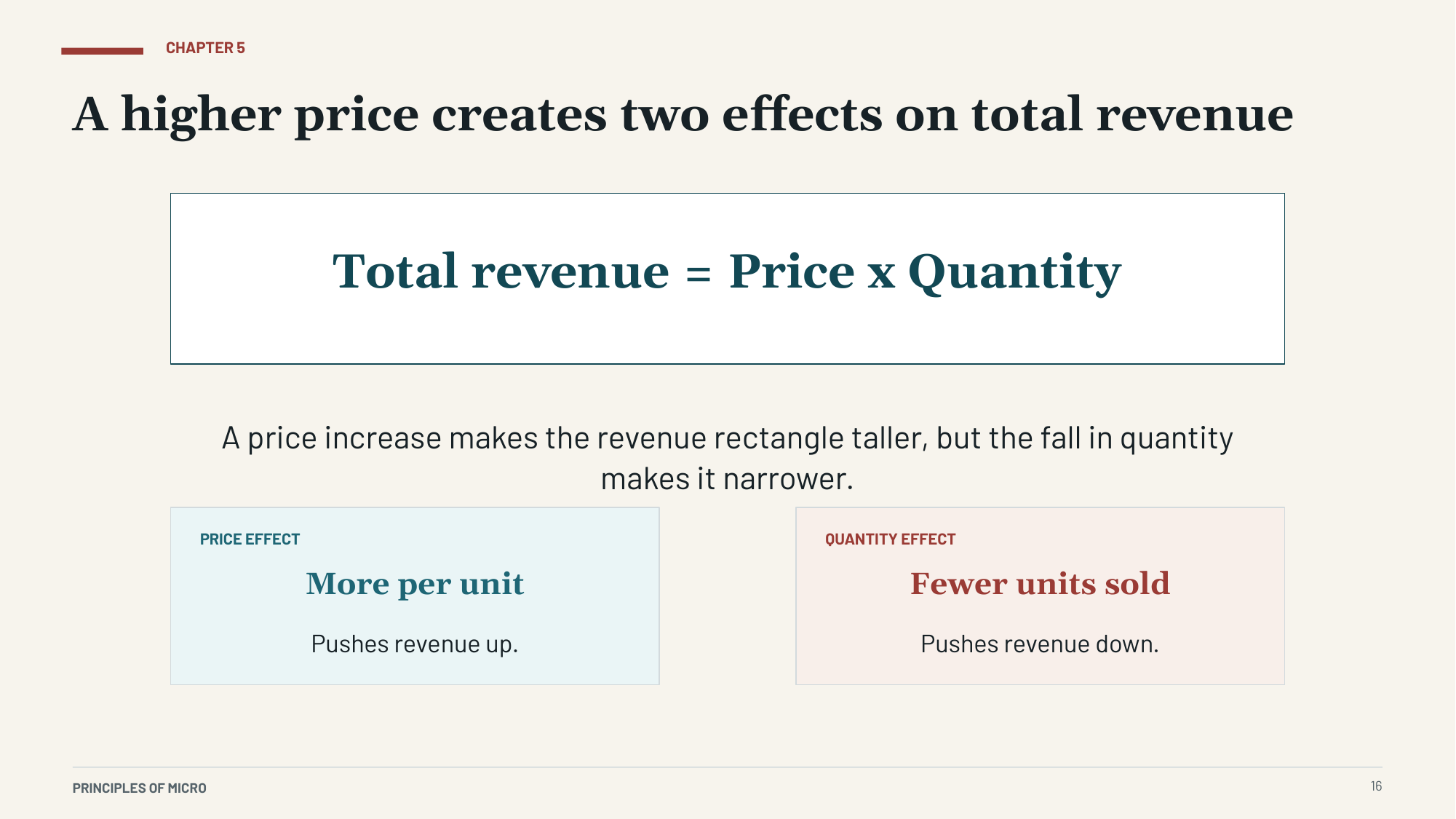

CHAPTER 5

A higher price creates two effects on total revenue

Total revenue = Price x Quantity
A price increase makes the revenue rectangle taller, but the fall in quantity makes it narrower.

PRICE EFFECT
QUANTITY EFFECT
More per unit
Fewer units sold
Pushes revenue up.
Pushes revenue down.

16
PRINCIPLES OF MICRO